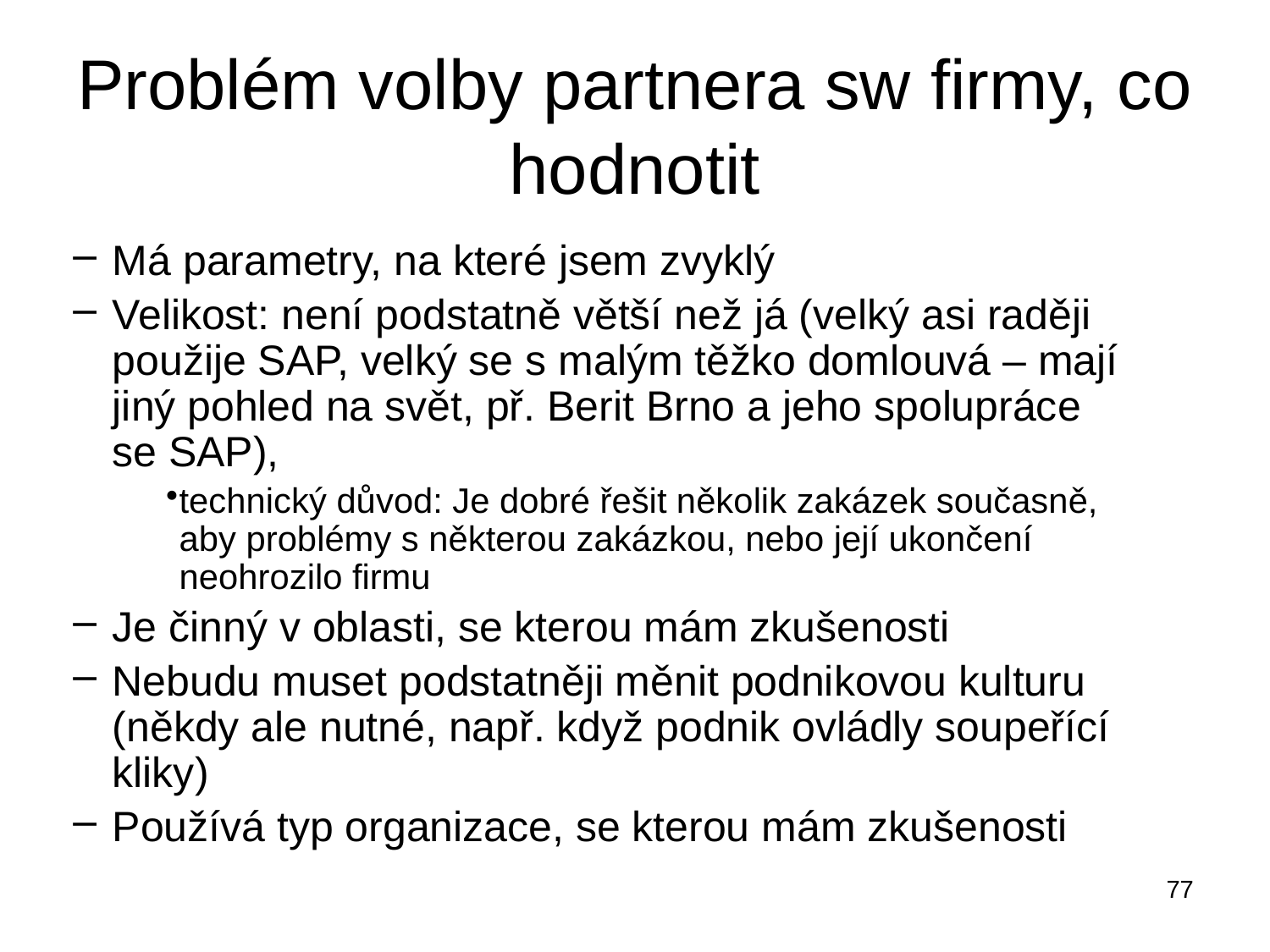

# Problém volby partnera sw firmy, co hodnotit
Má parametry, na které jsem zvyklý
Velikost: není podstatně větší než já (velký asi raději použije SAP, velký se s malým těžko domlouvá – mají jiný pohled na svět, př. Berit Brno a jeho spolupráce se SAP),
technický důvod: Je dobré řešit několik zakázek současně, aby problémy s některou zakázkou, nebo její ukončení neohrozilo firmu
Je činný v oblasti, se kterou mám zkušenosti
Nebudu muset podstatněji měnit podnikovou kulturu (někdy ale nutné, např. když podnik ovládly soupeřící kliky)
Používá typ organizace, se kterou mám zkušenosti
77